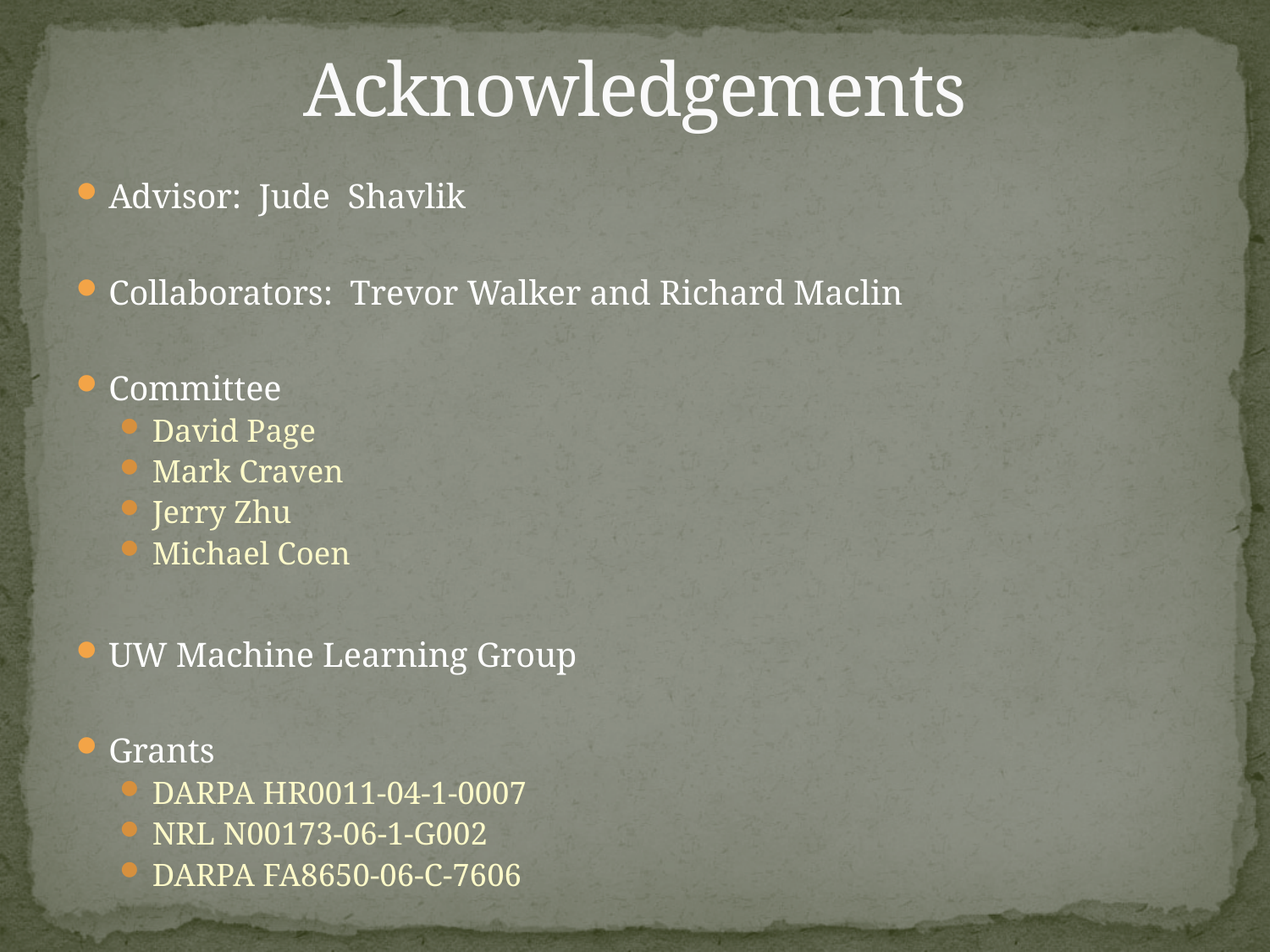

# Acknowledgements
Advisor:  Jude  Shavlik

Collaborators:  Trevor Walker and Richard Maclin

Committee
David Page
Mark Craven
Jerry Zhu
Michael Coen

UW Machine Learning Group

Grants
DARPA HR0011-04-1-0007
NRL N00173-06-1-G002
DARPA FA8650-06-C-7606